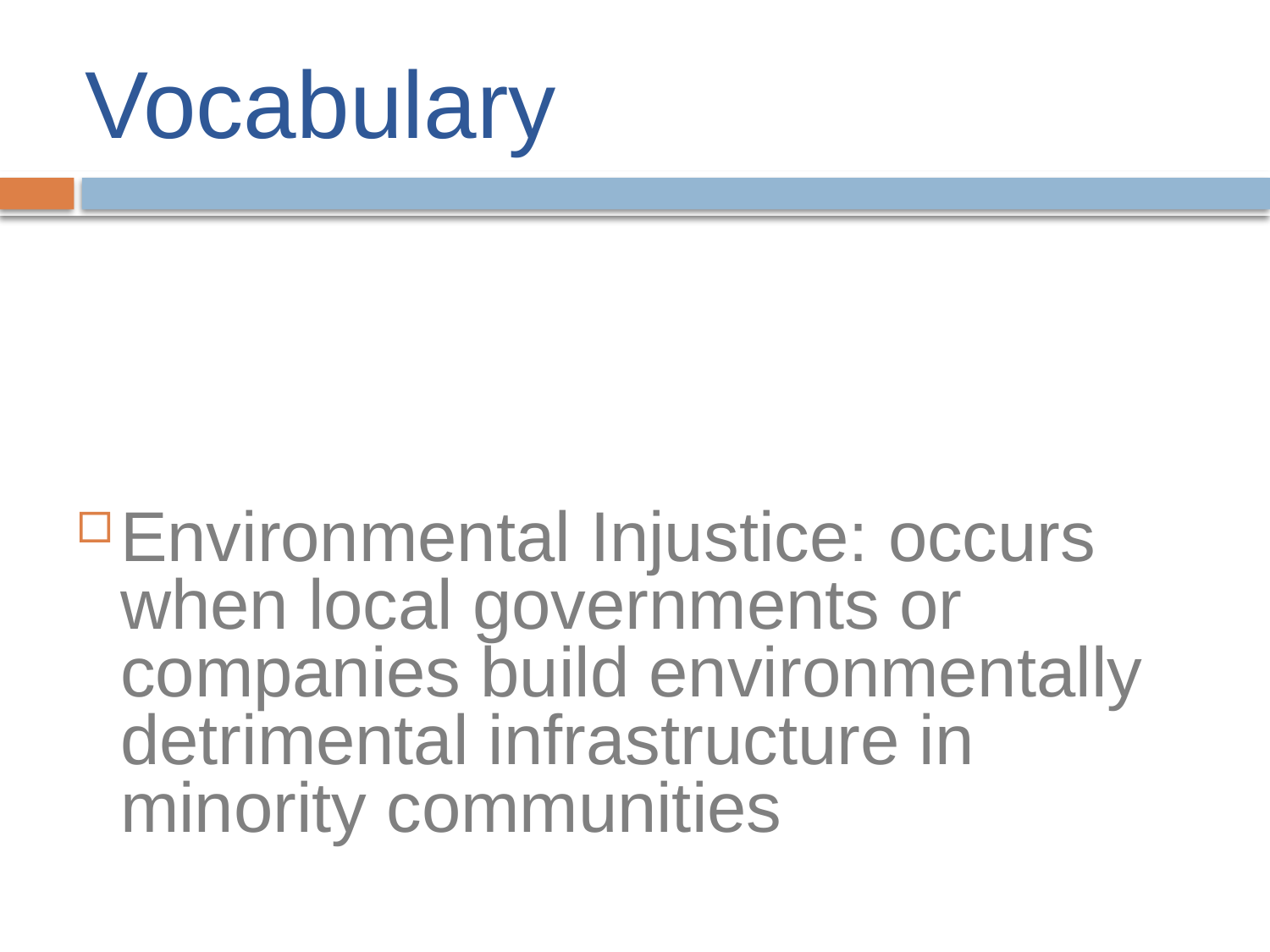

# Vocabulary
Environmental Injustice: occurs when local governments or companies build environmentally detrimental infrastructure in minority communities